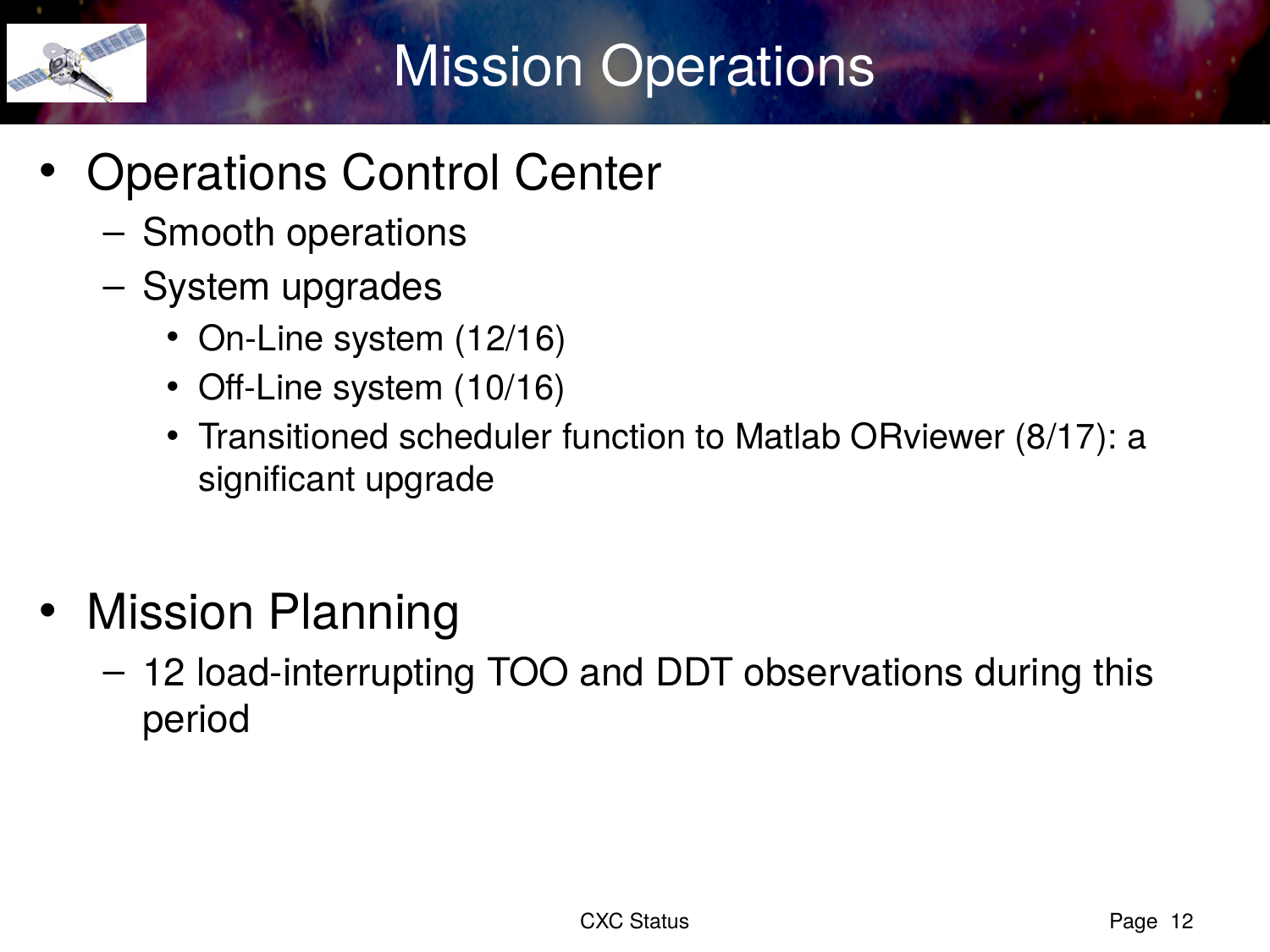

# Mission Operations
Operations Control Center
Smooth operations
System upgrades
On-Line system (12/16)
Off-Line system (10/16)
Transitioned scheduler function to Matlab ORviewer (8/17): a significant upgrade

Mission Planning
12 load-interrupting TOO and DDT observations during this period

CXC Status
Page  12